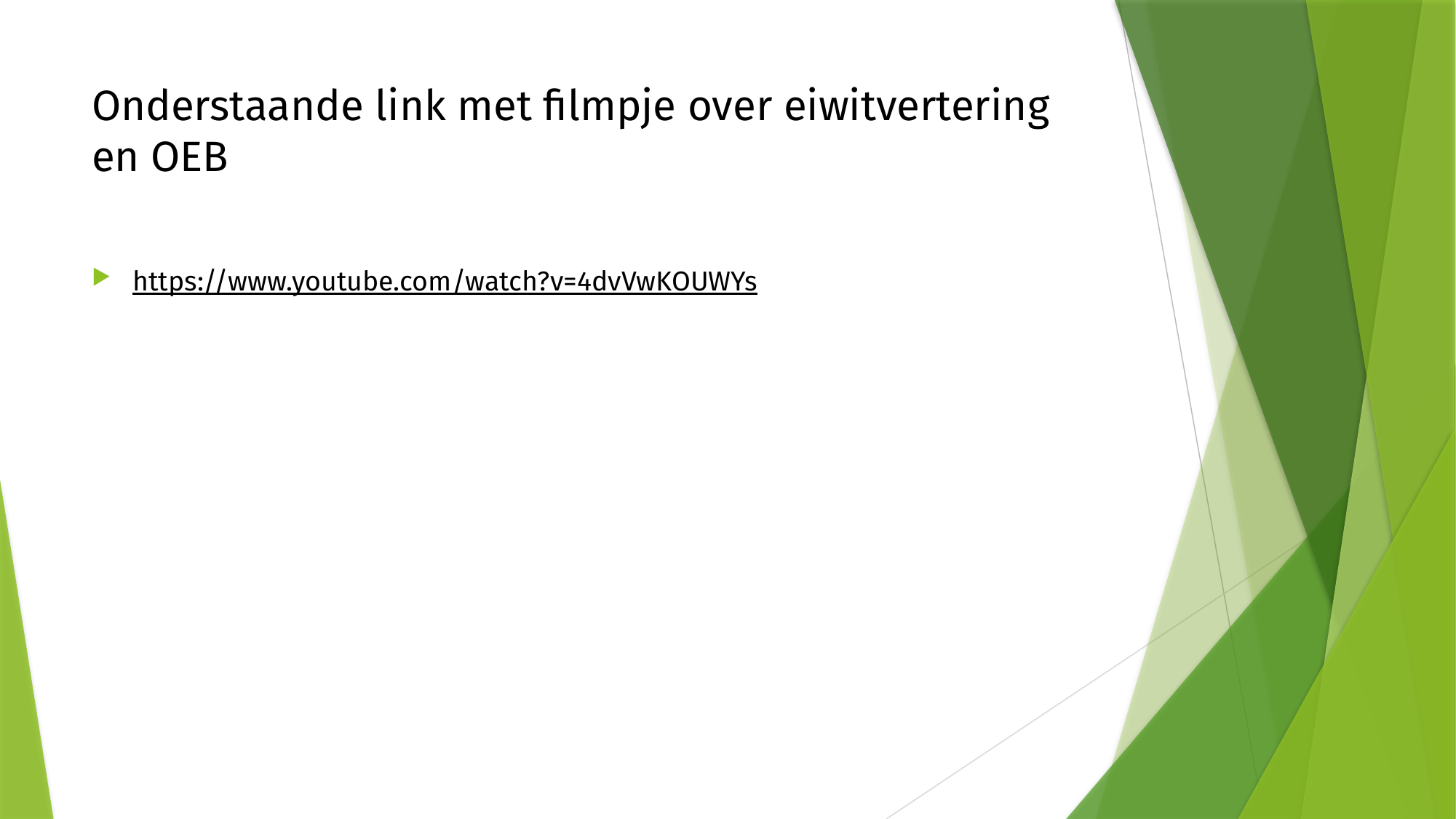

# Onderstaande link met filmpje over eiwitvertering en OEB
https://www.youtube.com/watch?v=4dvVwKOUWYs